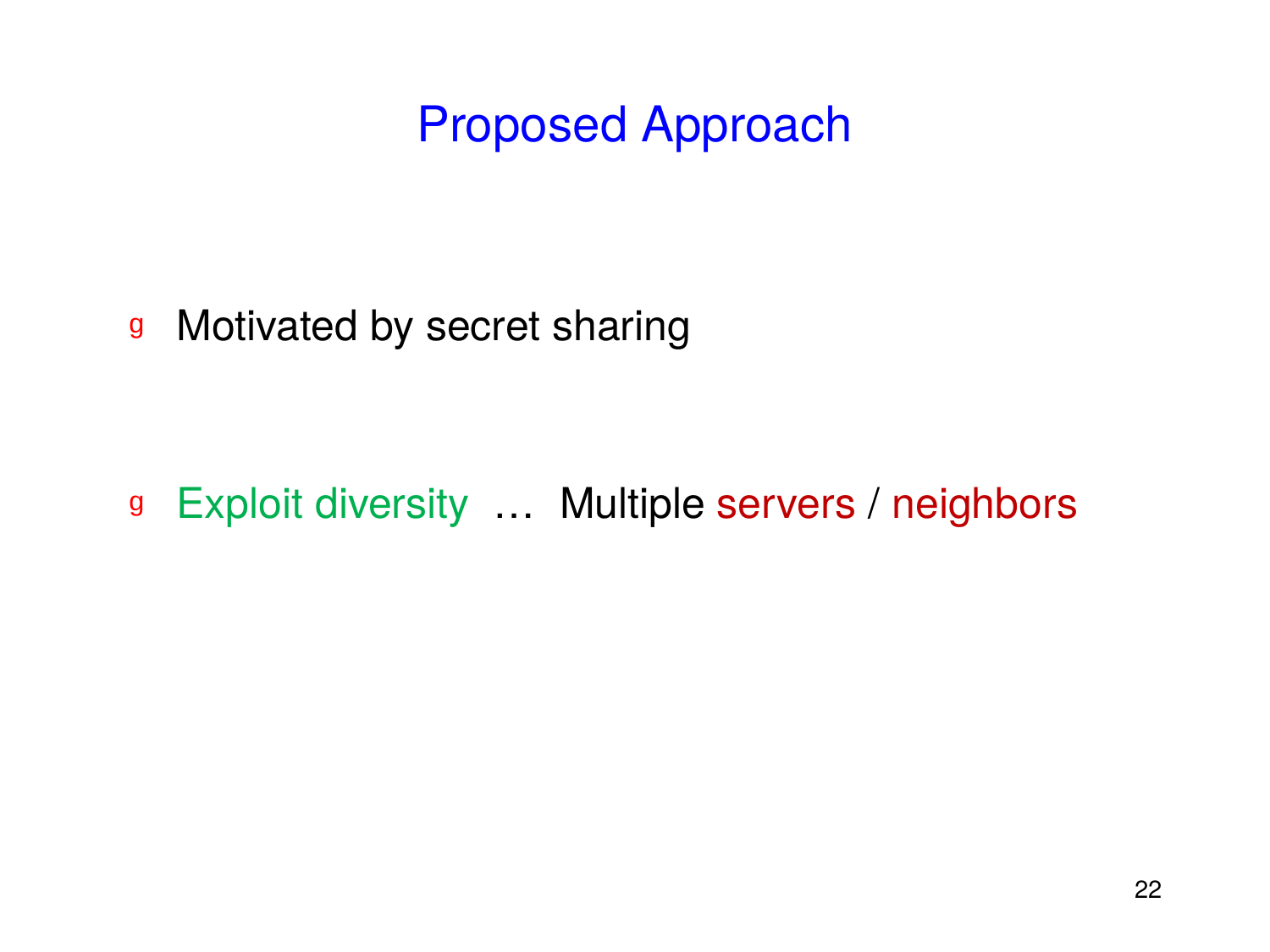

# Proposed Approach

Motivated by secret sharing

Exploit diversity  …  Multiple servers / neighbors

22